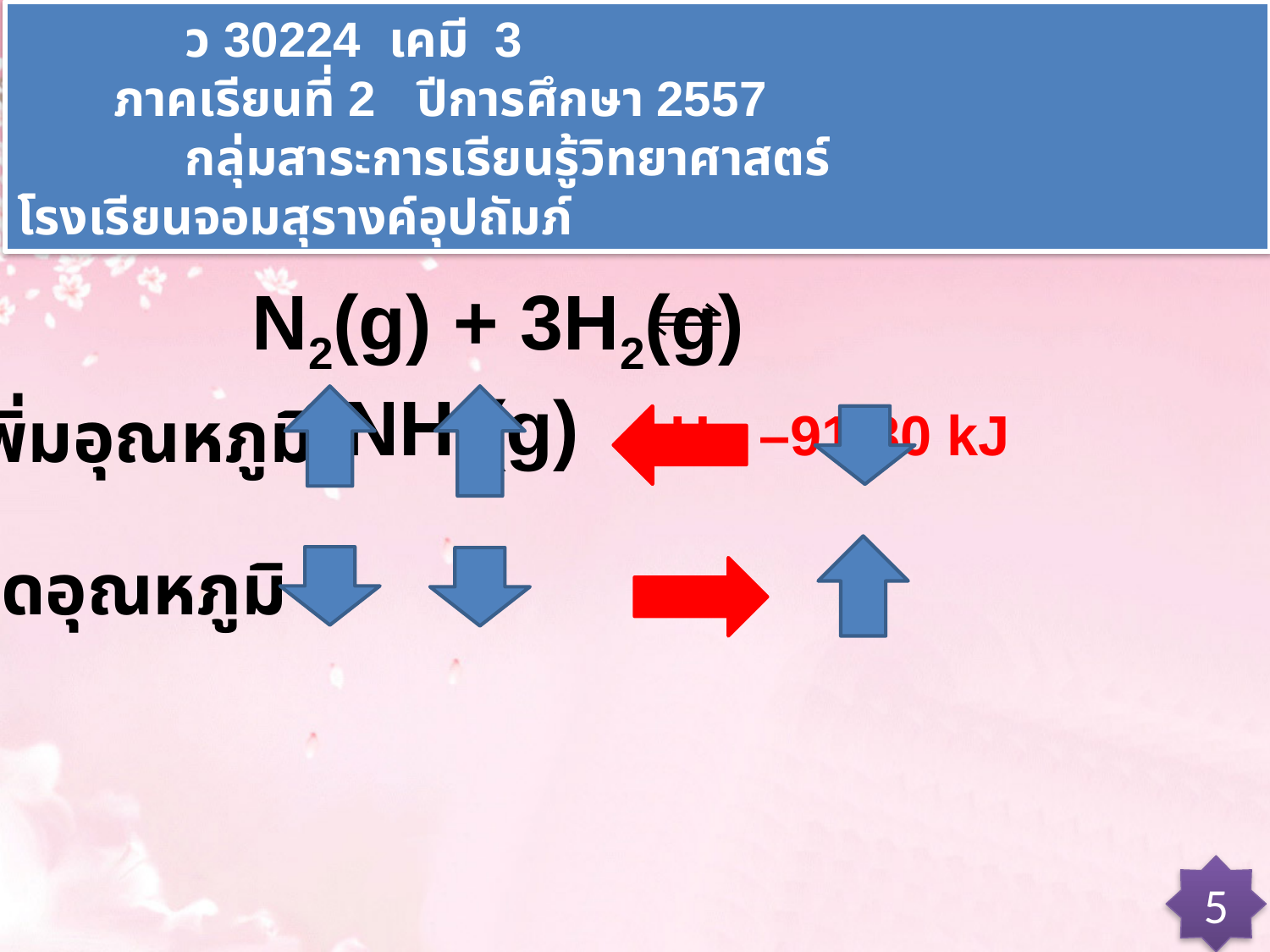

ว 30224  เคมี  3                                                             ภาคเรียนที่ 2   ปีการศึกษา 2557
             กลุ่มสาระการเรียนรู้วิทยาศาสตร์                                  โรงเรียนจอมสุรางค์อุปถัมภ์
# อิทธิพลของอุณหภูมิต่อสมดุล ในปฏิกิริยา คายความร้อน
N2(g) + 3H2(g)                  2NH3(g)   ΔH= –91.80 kJ

เพิ่มอุณหภูมิ

ลดอุณหภูมิ

5